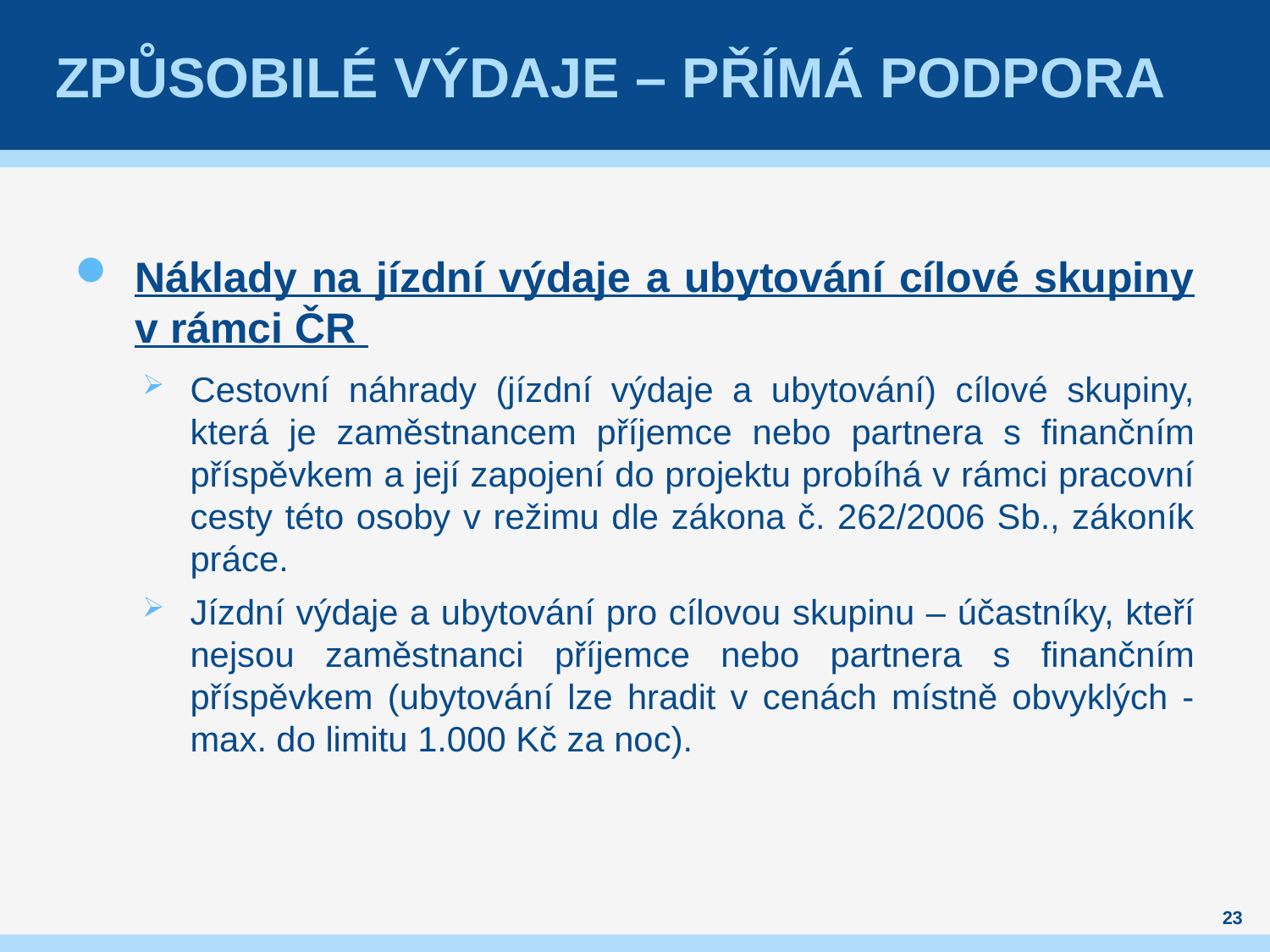

# Způsobilé výdaje – přímá podpora
Náklady na jízdní výdaje a ubytování cílové skupiny v rámci ČR
Cestovní náhrady (jízdní výdaje a ubytování) cílové skupiny, která je zaměstnancem příjemce nebo partnera s finančním příspěvkem a její zapojení do projektu probíhá v rámci pracovní cesty této osoby v režimu dle zákona č. 262/2006 Sb., zákoník práce.
Jízdní výdaje a ubytování pro cílovou skupinu – účastníky, kteří nejsou zaměstnanci příjemce nebo partnera s finančním příspěvkem (ubytování lze hradit v cenách místně obvyklých - max. do limitu 1.000 Kč za noc).

23